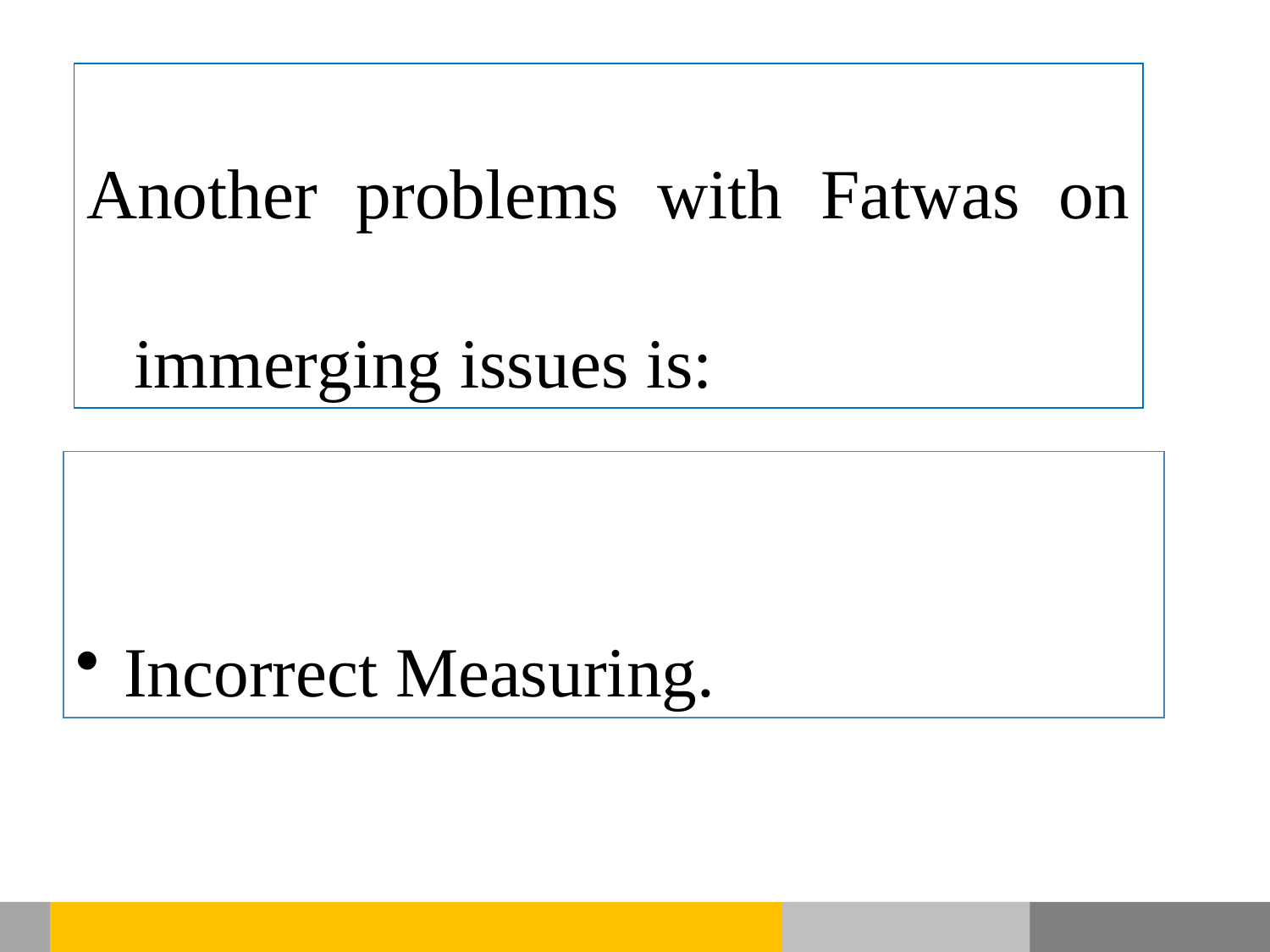

Another problems with Fatwas on immerging issues is:
Incorrect Measuring.